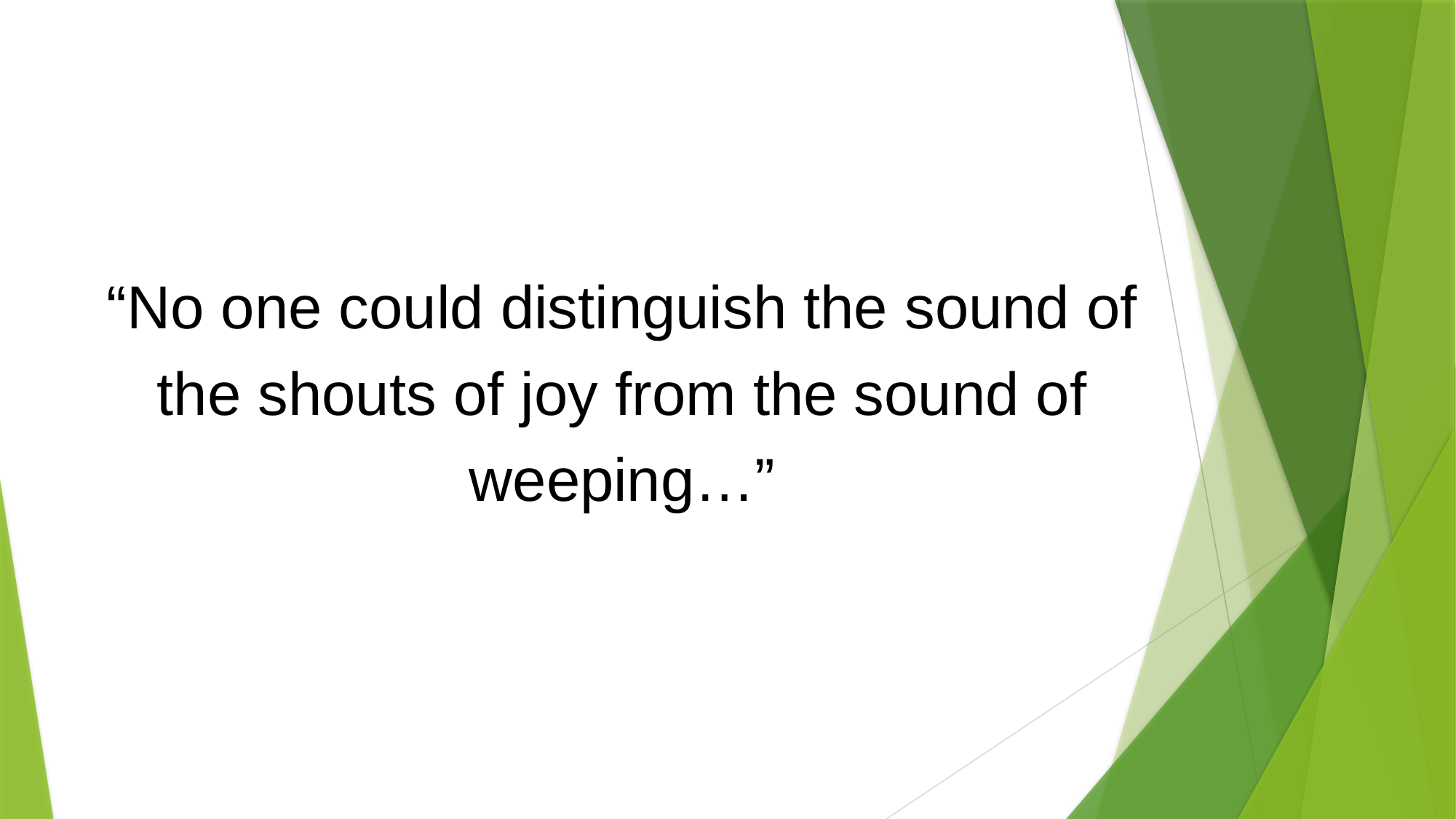

“No one could distinguish the sound of the shouts of joy from the sound of weeping…”